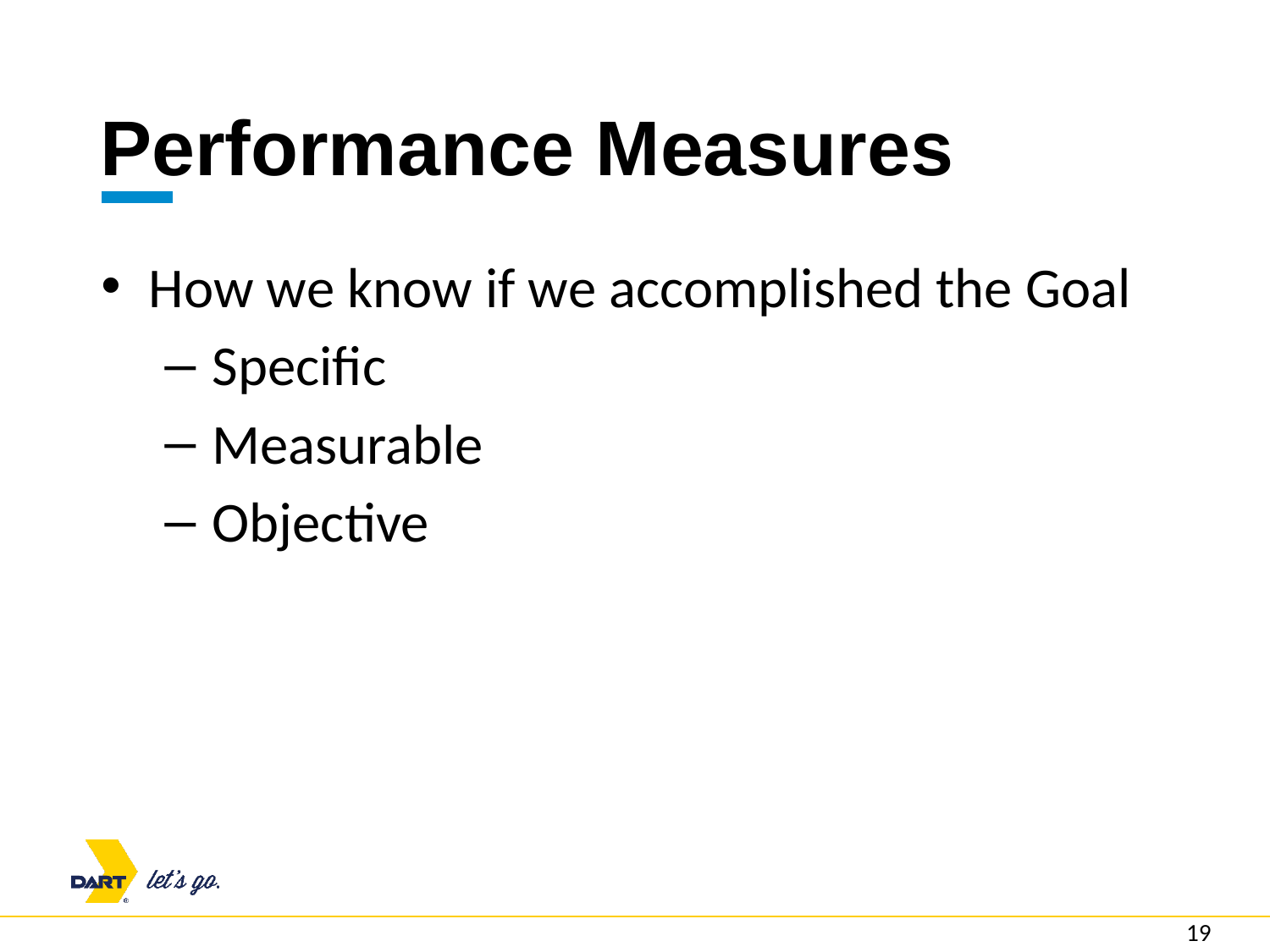

# Performance Measures
How we know if we accomplished the Goal
Specific
Measurable
Objective